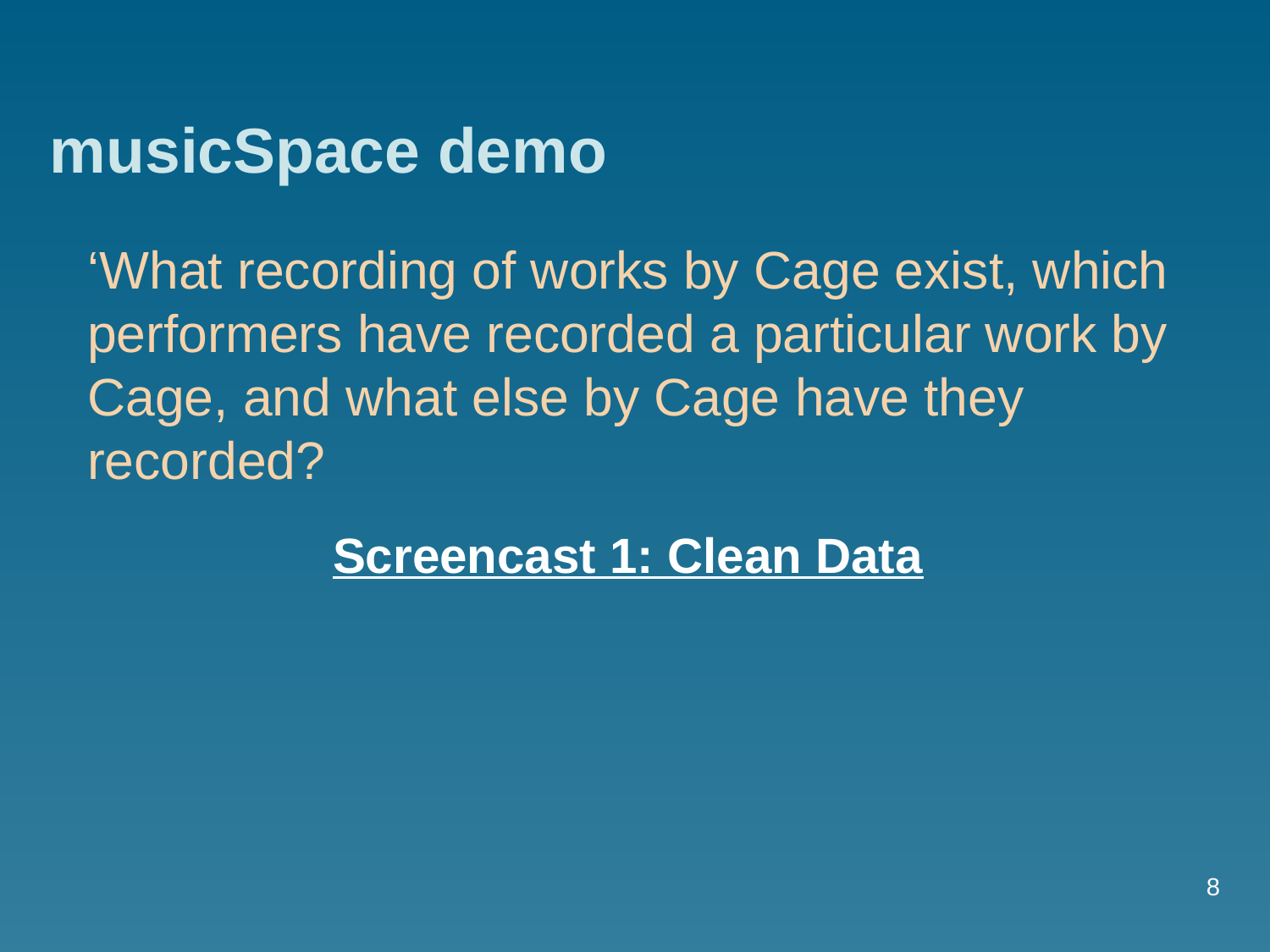

# musicSpace demo
	‘What recording of works by Cage exist, which performers have recorded a particular work by Cage, and what else by Cage have they recorded?
Screencast 1: Clean Data
8